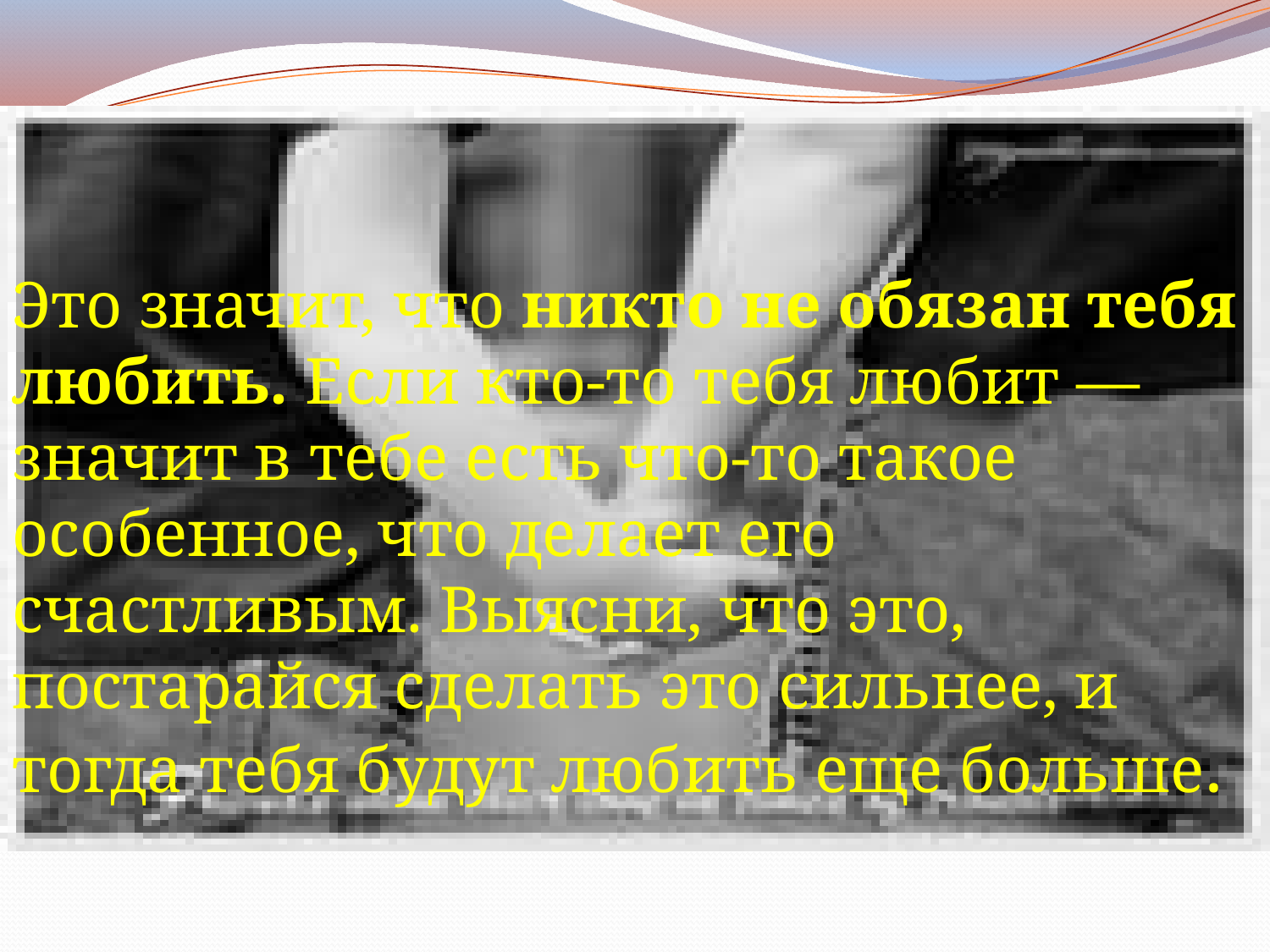

Это значит, что никто не обязан тебя любить. Если кто-то тебя любит — значит в тебе есть что-то такое особенное, что делает его счастливым. Выясни, что это, постарайся сделать это сильнее, и тогда тебя будут любить еще больше.